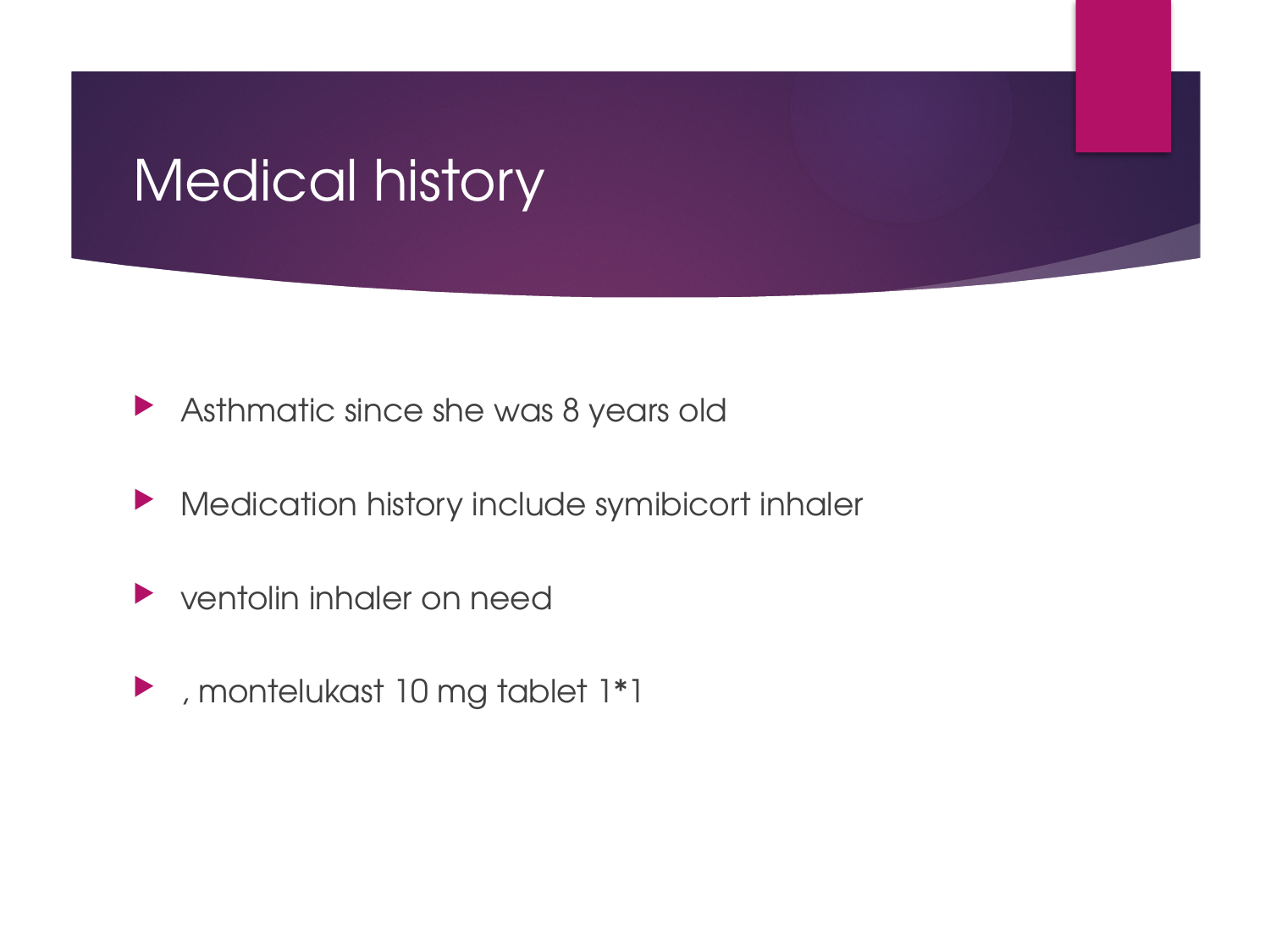

# Medical history
Asthmatic since she was 8 years old
Medication history include symibicort inhaler
ventolin inhaler on need
, montelukast 10 mg tablet 1*1